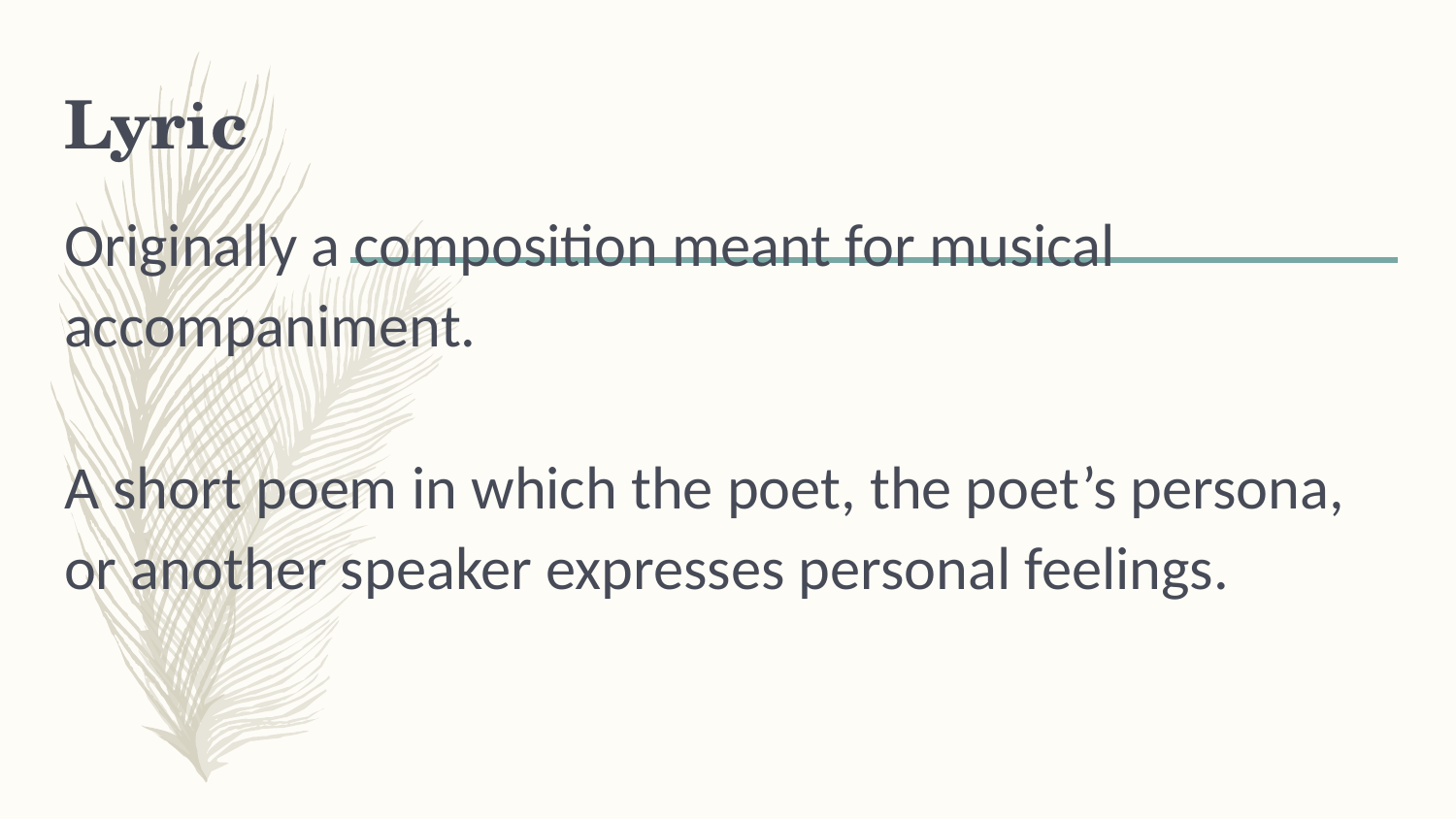

# Lyric
Originally a composition meant for musical accompaniment.
A short poem in which the poet, the poet’s persona, or another speaker expresses personal feelings.